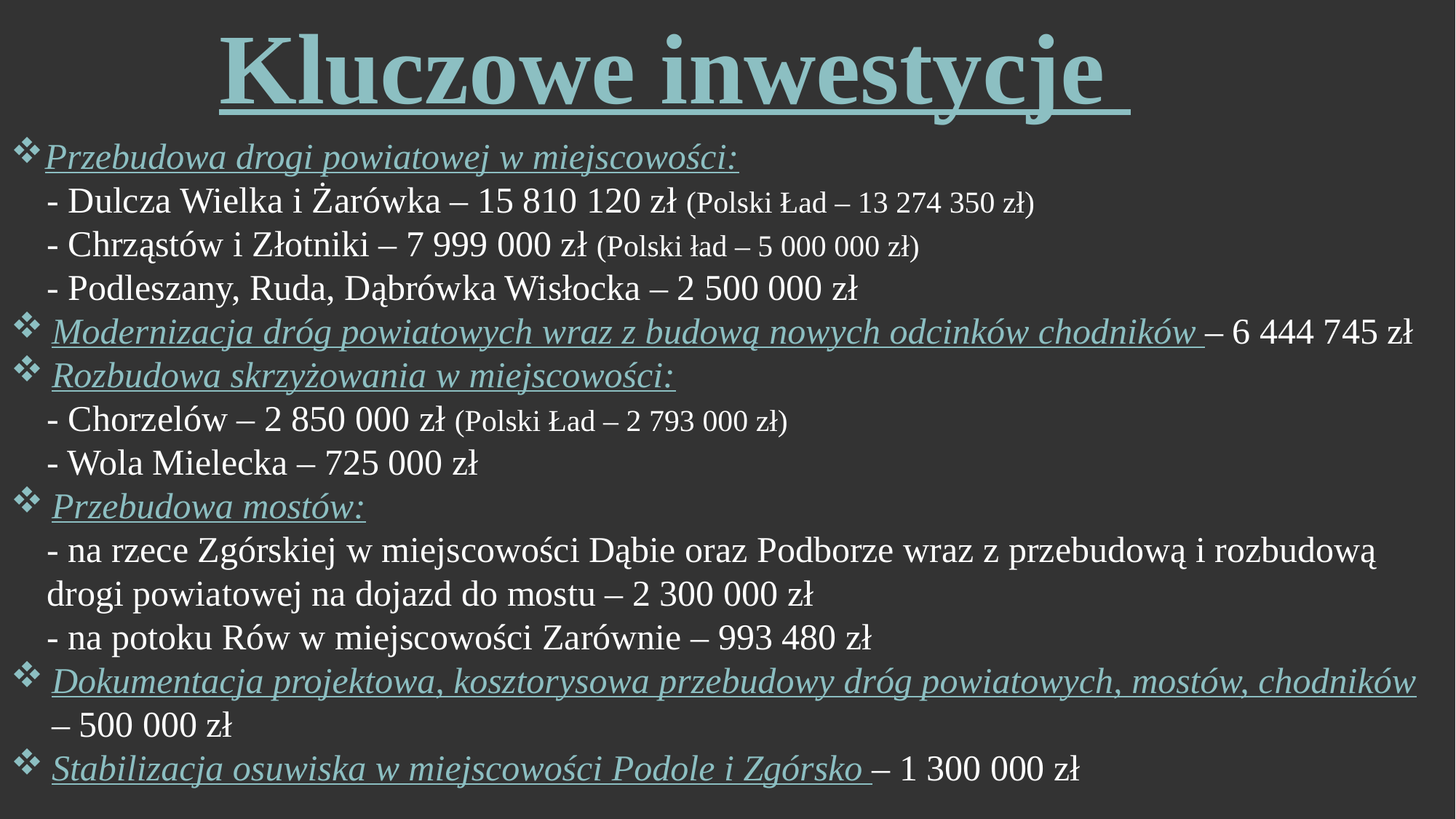

Kluczowe inwestycje
Przebudowa drogi powiatowej w miejscowości:
    - Dulcza Wielka i Żarówka – 15 810 120 zł (Polski Ład – 13 274 350 zł)
    - Chrząstów i Złotniki – 7 999 000 zł (Polski ład – 5 000 000 zł)
    - Podleszany, Ruda, Dąbrówka Wisłocka – 2 500 000 zł
Modernizacja dróg powiatowych wraz z budową nowych odcinków chodników – 6 444 745 zł
Rozbudowa skrzyżowania w miejscowości:
    - Chorzelów – 2 850 000 zł (Polski Ład – 2 793 000 zł)
    - Wola Mielecka – 725 000 zł
Przebudowa mostów:
    - na rzece Zgórskiej w miejscowości Dąbie oraz Podborze wraz z przebudową i rozbudową
    drogi powiatowej na dojazd do mostu – 2 300 000 zł
    - na potoku Rów w miejscowości Zarównie – 993 480 zł
Dokumentacja projektowa, kosztorysowa przebudowy dróg powiatowych, mostów, chodników – 500 000 zł
Stabilizacja osuwiska w miejscowości Podole i Zgórsko – 1 300 000 zł